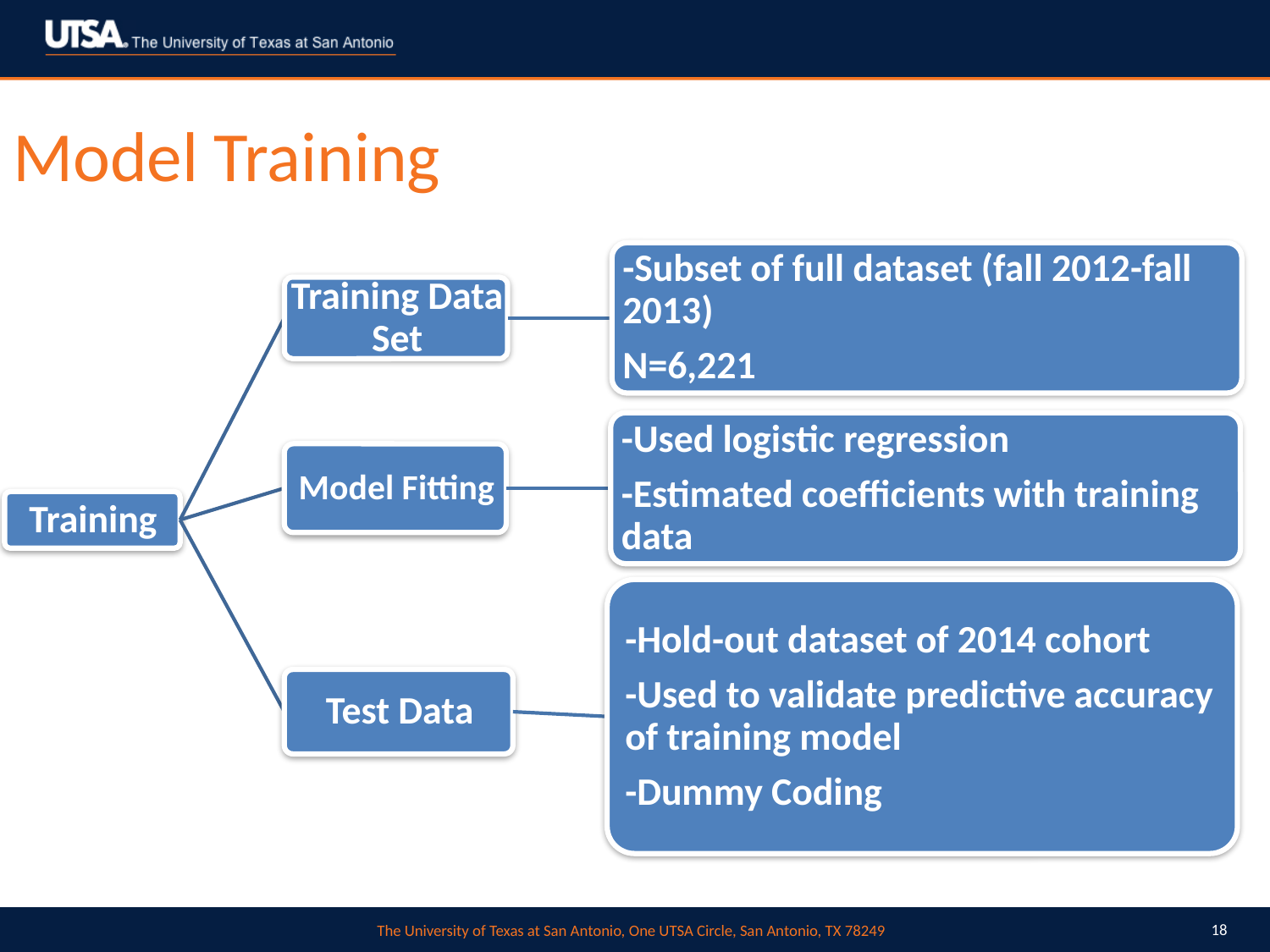

# Model Training
Training

Training Data Set

-Subset of full dataset (fall 2012-fall 2013)
N=6,221

Model Fitting

-Used logistic regression
-Estimated coefficients with training data

Test Data

-Hold-out dataset of 2014 cohort
-Used to validate predictive accuracy of training model
-Dummy Coding